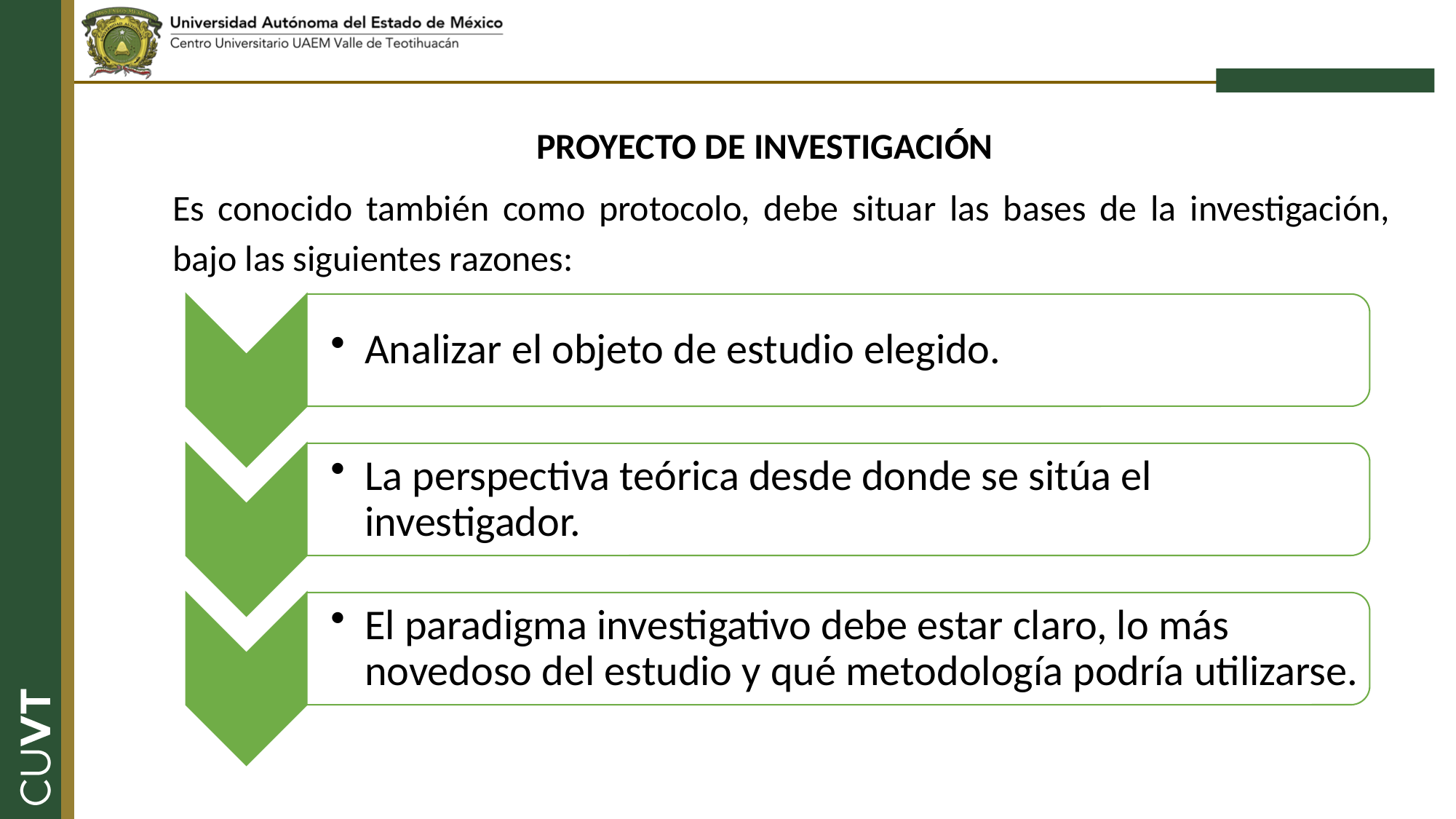

PROYECTO DE INVESTIGACIÓN
Es conocido también como protocolo, debe situar las bases de la investigación, bajo las siguientes razones:

Analizar el objeto de estudio elegido.

La perspectiva teórica desde donde se sitúa el investigador.

El paradigma investigativo debe estar claro, lo más novedoso del estudio y qué metodología podría utilizarse.